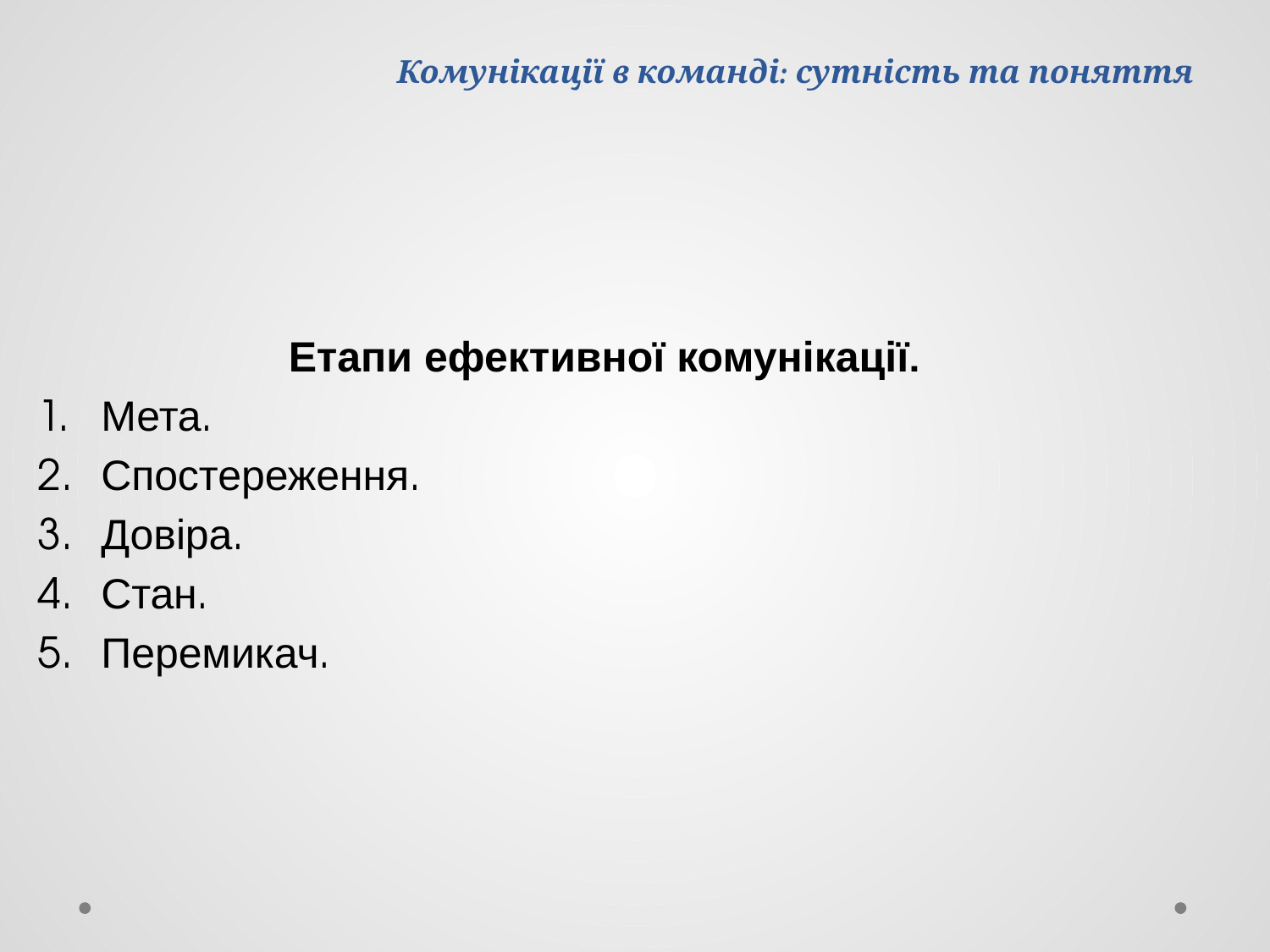

# Комунікації в команді: сутність та поняття
Етапи ефективної комунікації.
Мета.
Спостереження.
Довіра.
Стан.
Перемикач.